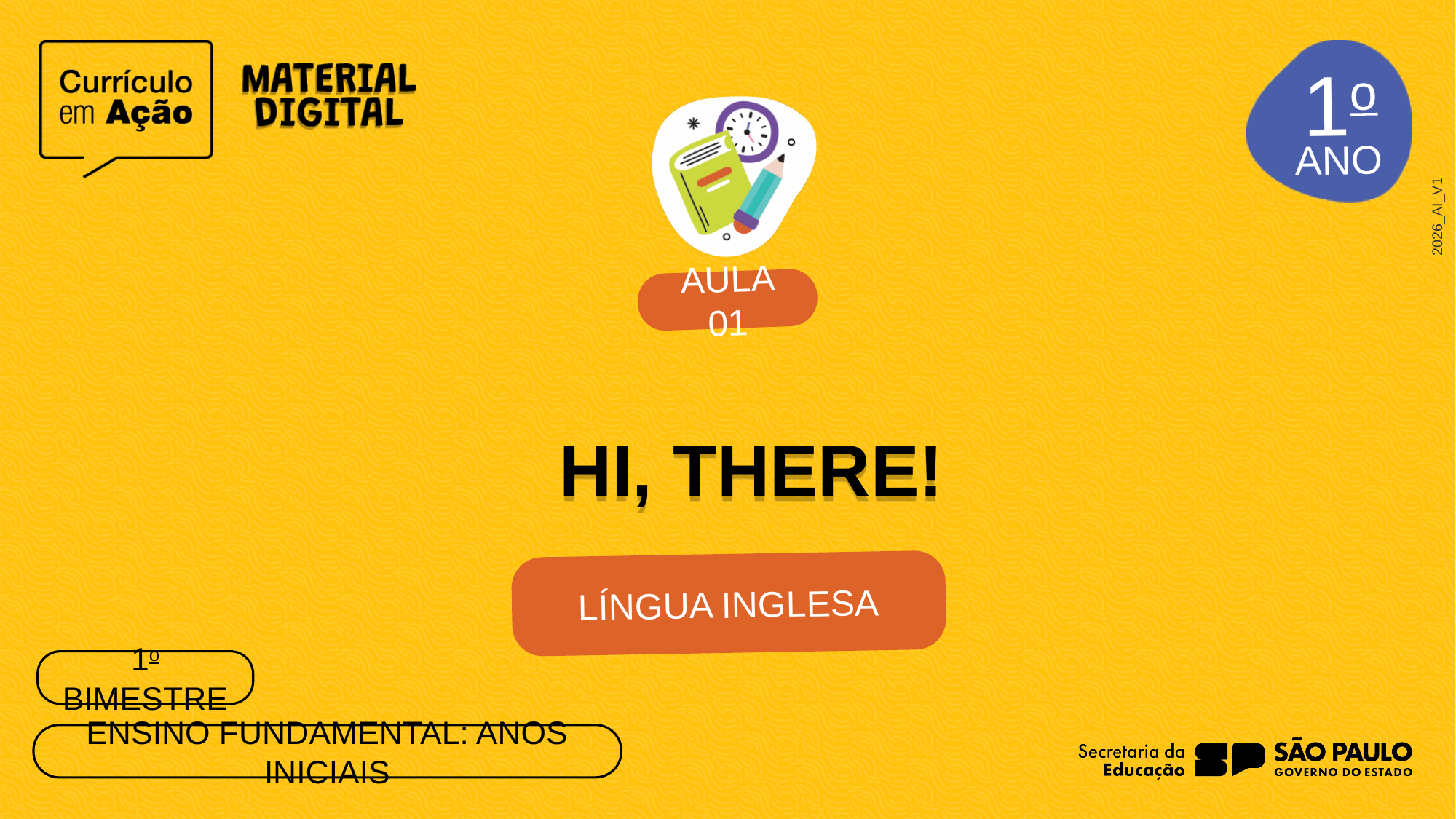

1o
AULA 01
HI, THERE!
LÍNGUA INGLESA
1o BIMESTRE
ENSINO FUNDAMENTAL: ANOS INICIAIS